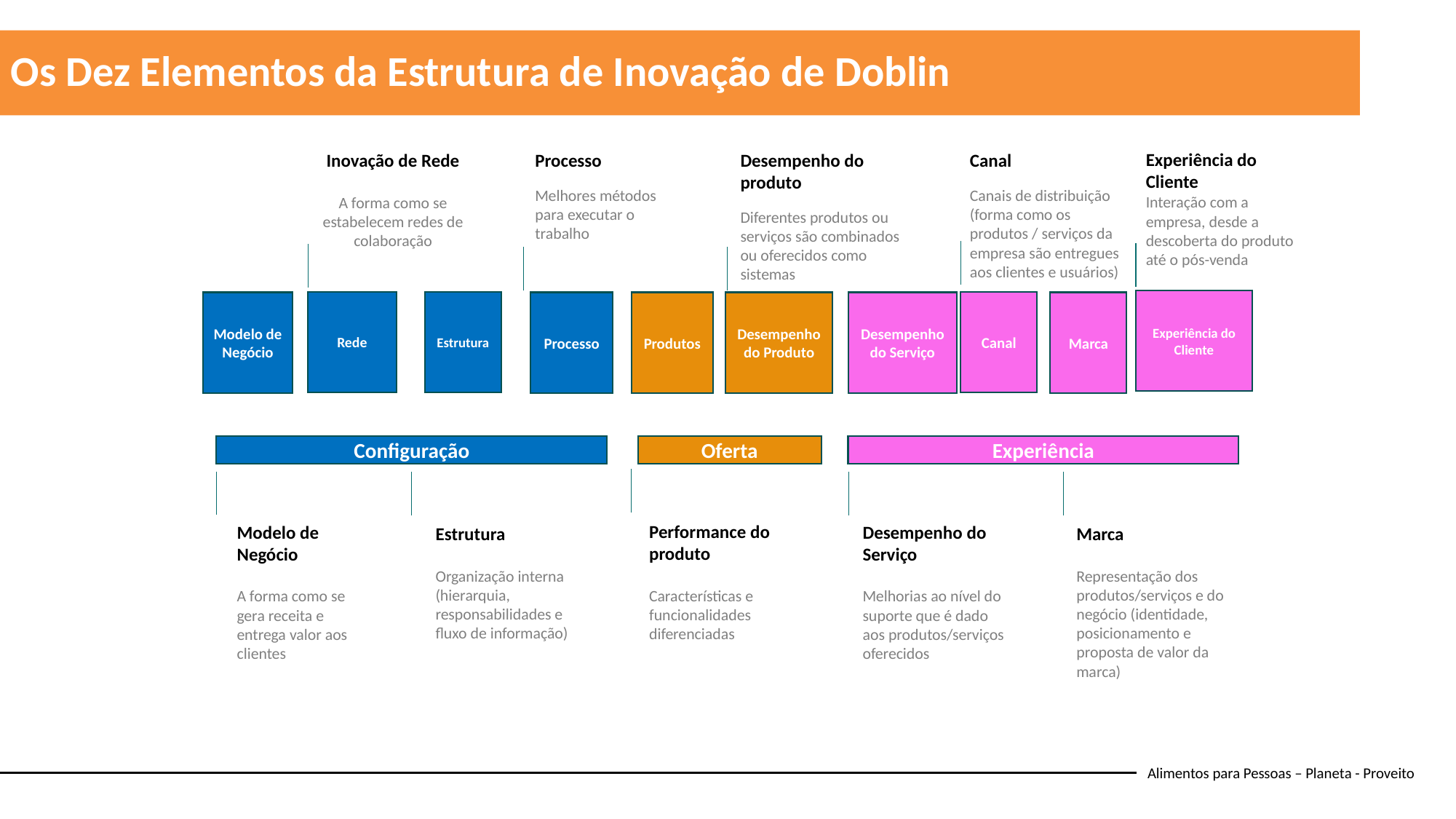

Os Dez Elementos da Estrutura de Inovação de Doblin
Experiência do Cliente
Interação com a empresa, desde a descoberta do produto até o pós-venda
Desempenho do produto

Diferentes produtos ou serviços são combinados ou oferecidos como sistemas
Inovação de Rede

A forma como se estabelecem redes de colaboração
Processo

Melhores métodos para executar o trabalho
Canal

Canais de distribuição (forma como os produtos / serviços da empresa são entregues aos clientes e usuários)
Experiência do Cliente
Rede
Estrutura
Canal
Modelo de Negócio
Processo
Produtos
Desempenho do Produto
Desempenho do Serviço
Marca
Experiência
Configuração
Oferta
Performance do produto

Características e funcionalidades diferenciadas
Modelo de Negócio

A forma como se gera receita e entrega valor aos clientes
Desempenho do Serviço

Melhorias ao nível do suporte que é dado aos produtos/serviços oferecidos
Estrutura

Organização interna (hierarquia, responsabilidades e fluxo de informação)
Marca

Representação dos  produtos/serviços e do negócio (identidade, posicionamento e proposta de valor da marca)